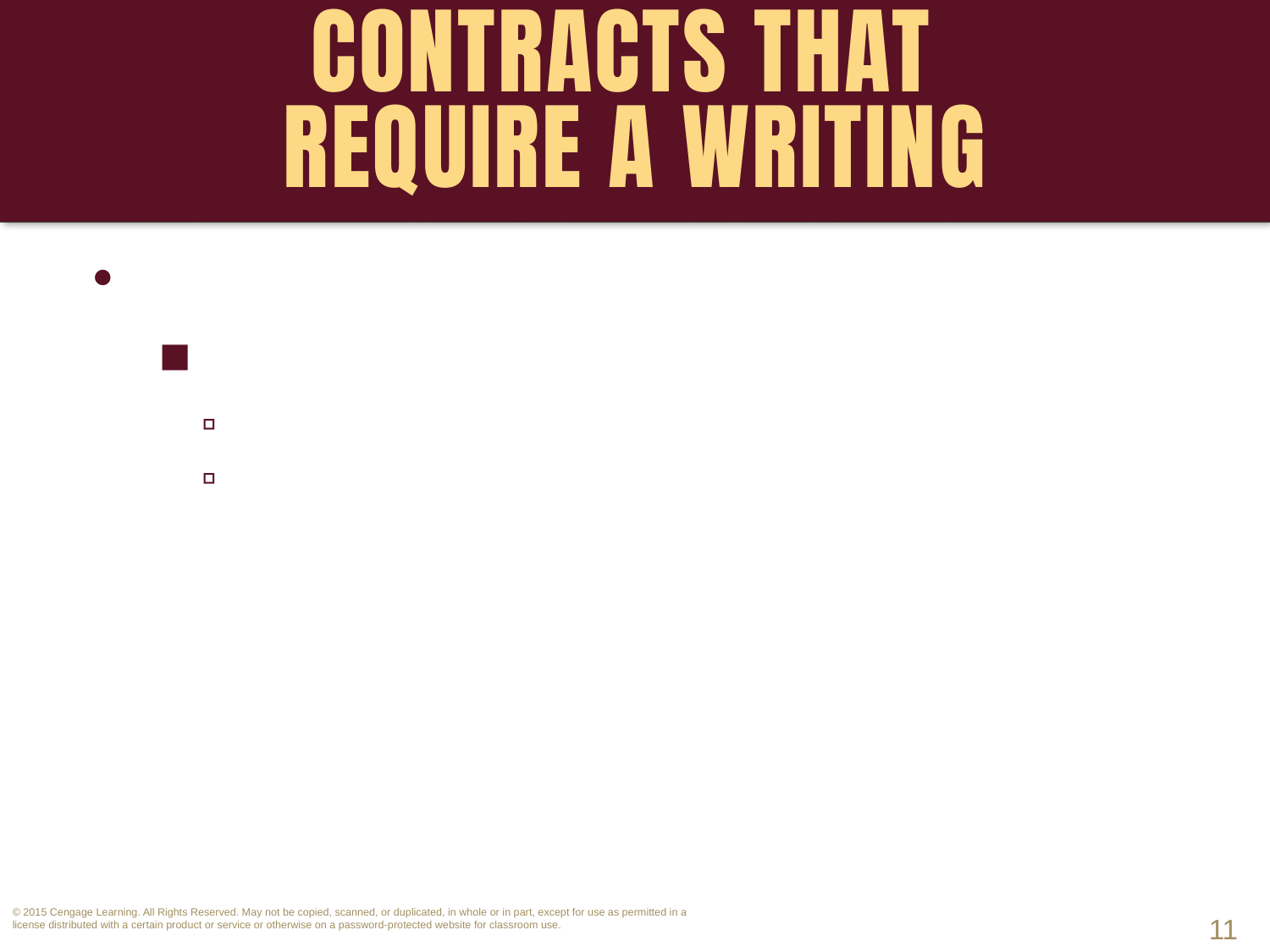

# Contracts That Require a Writing
Collateral Promises.
Primary v. Secondary Obligations.
Primary contract does not need to be in writing.
Secondary contract must be in writing to be enforceable.
11